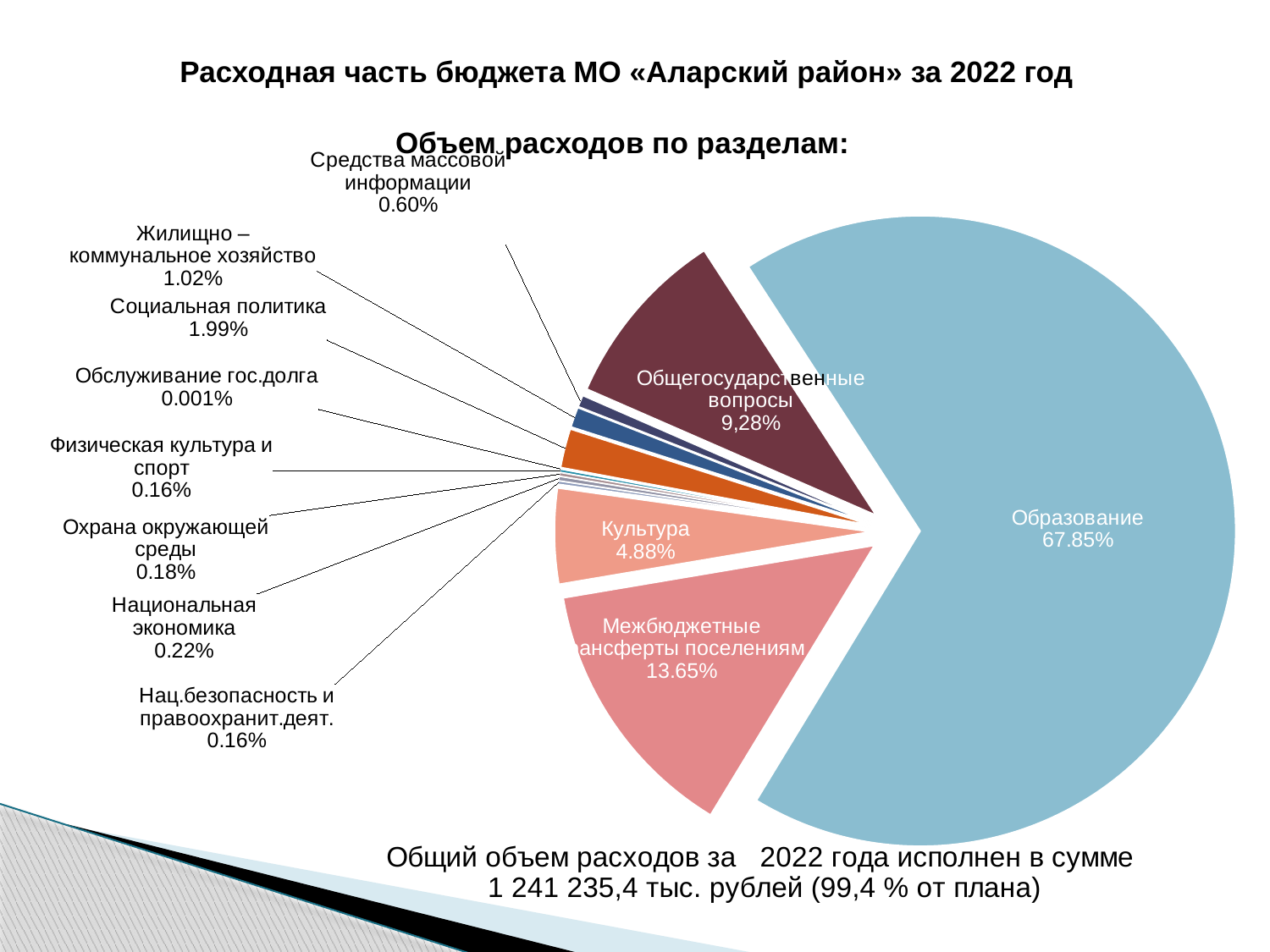

# Расходная часть бюджета МО «Аларский район» за 2022 год Объем расходов по разделам:

### Chart

| Category | Столбец1 |
|---|---|
| Физическая культура и спорт | 1994.7 |
| Обслуживание гос.долга | 16.6 |
| Социальная политика | 24729.599999999988 |
| Жилищно – коммунальное хозяйство | 12692.1 |
| Средства массовой информации | 7393.3 |
| Общегосударственные вопросы | 115216.1 |
| Образование | 842232.0 |
| Межбюджетные трансферты поселениям | 169415.6 |
| Культура | 60546.9 |
| Нац.безопасность и правоохранит.деят. | 2021.6 |
| Национальная экономика | 2712.9 |
| Охрана окружающей среды | 2264.0 |